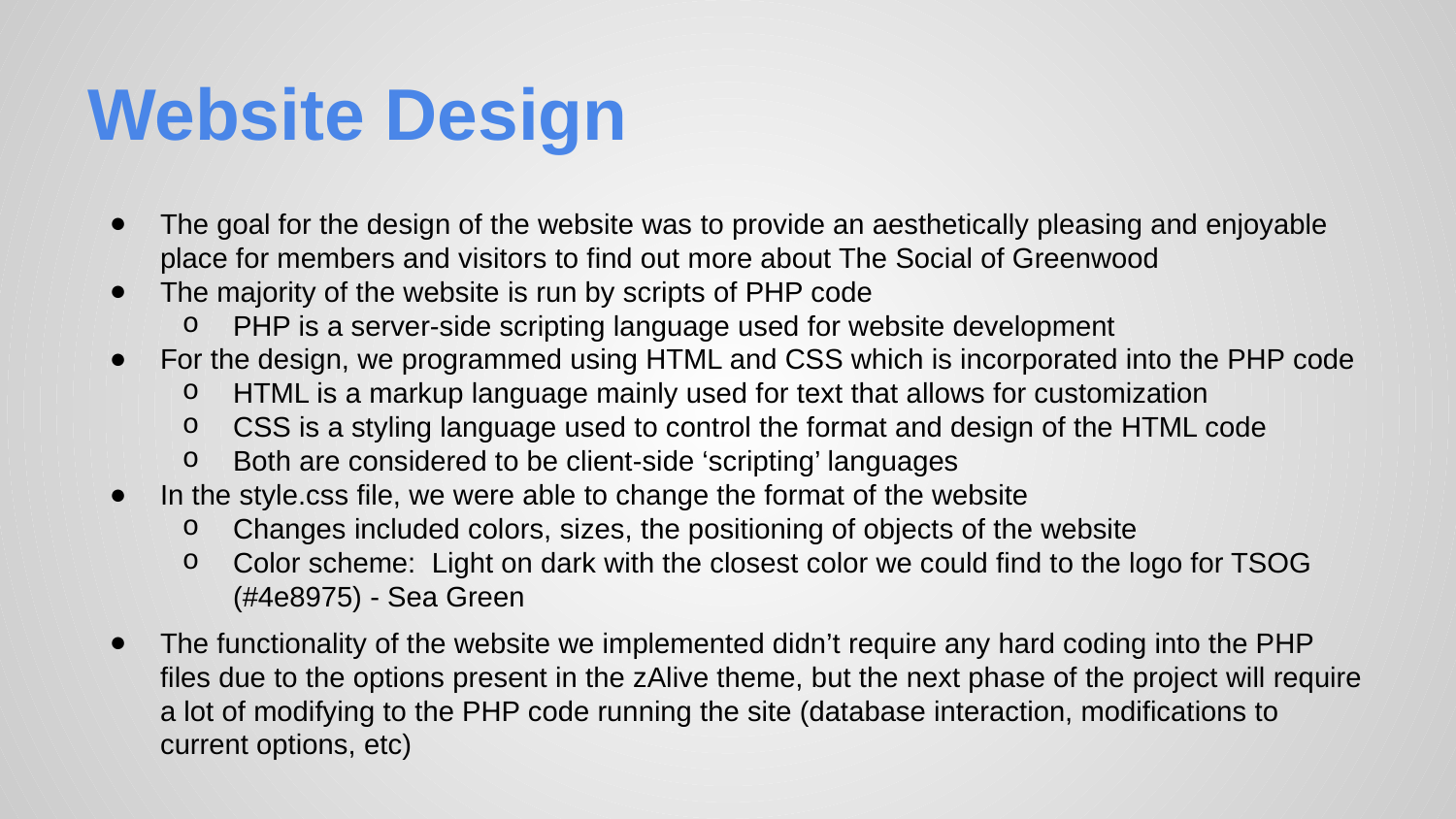

# Website Design
The goal for the design of the website was to provide an aesthetically pleasing and enjoyable place for members and visitors to find out more about The Social of Greenwood
The majority of the website is run by scripts of PHP code
PHP is a server-side scripting language used for website development
For the design, we programmed using HTML and CSS which is incorporated into the PHP code
HTML is a markup language mainly used for text that allows for customization
CSS is a styling language used to control the format and design of the HTML code
Both are considered to be client-side ‘scripting’ languages
In the style.css file, we were able to change the format of the website
Changes included colors, sizes, the positioning of objects of the website
Color scheme:  Light on dark with the closest color we could find to the logo for TSOG (#4e8975) - Sea Green
The functionality of the website we implemented didn’t require any hard coding into the PHP files due to the options present in the zAlive theme, but the next phase of the project will require a lot of modifying to the PHP code running the site (database interaction, modifications to current options, etc)